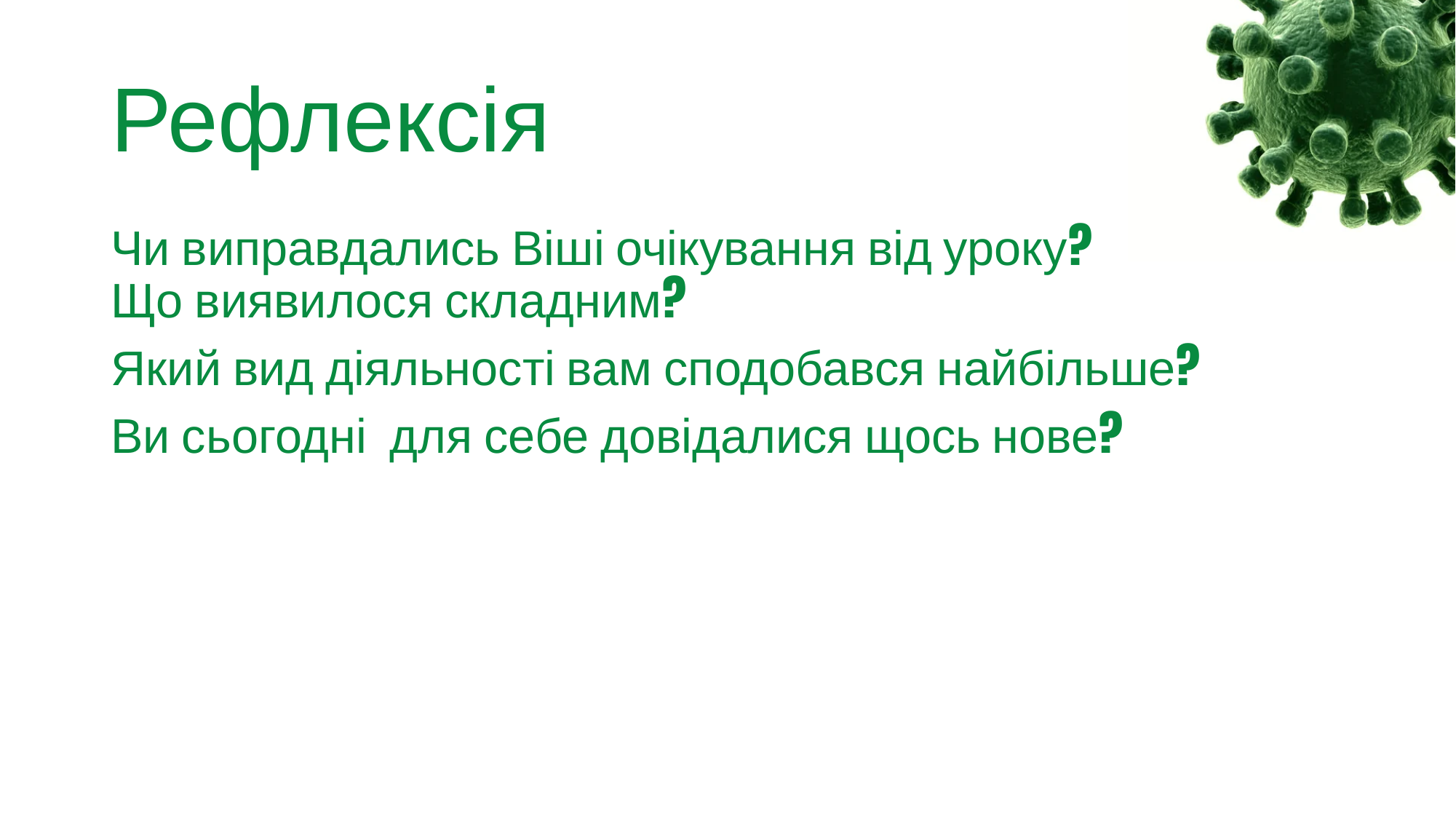

# Рефлексія
Чи виправдались Віші очікування від уроку?
Що виявилося складним?
Який вид діяльності вам сподобався найбільше?
Ви сьогодні  для себе довідалися щось нове?